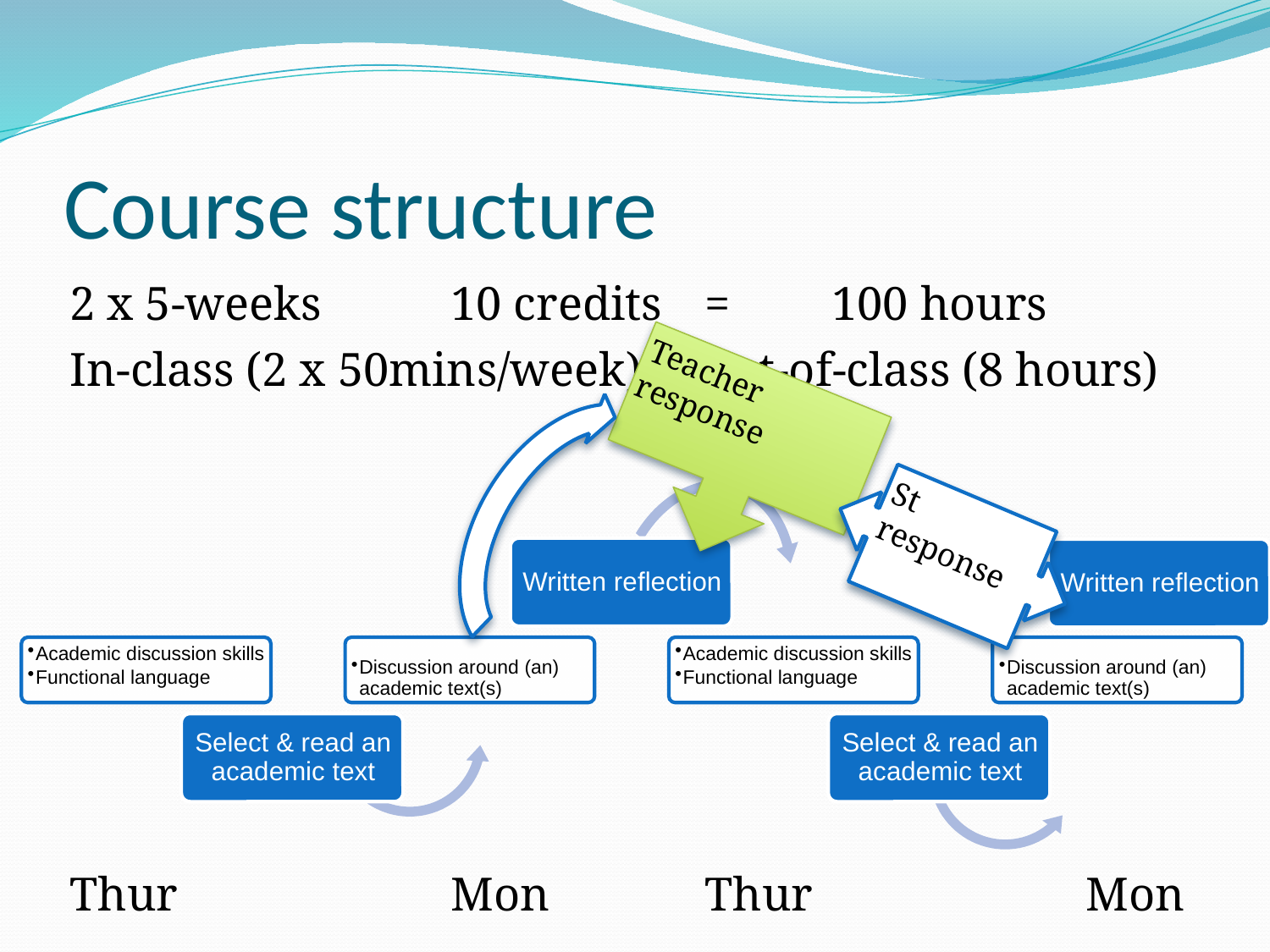

# Course structure
2 x 5-weeks	 	10 credits	= 	100 hours
In-class (2 x 50mins/week)  + out-of-class (8 hours)

Thur			Mon		Thur			Mon

Academic discussion skills
Functional language
Select & read an academic text
Discussion around (an) academic text(s)
Written reflection
Academic discussion skills
Functional language
Select & read an academic text
Discussion around (an) academic text(s)
Written reflection
Teacher response

St response